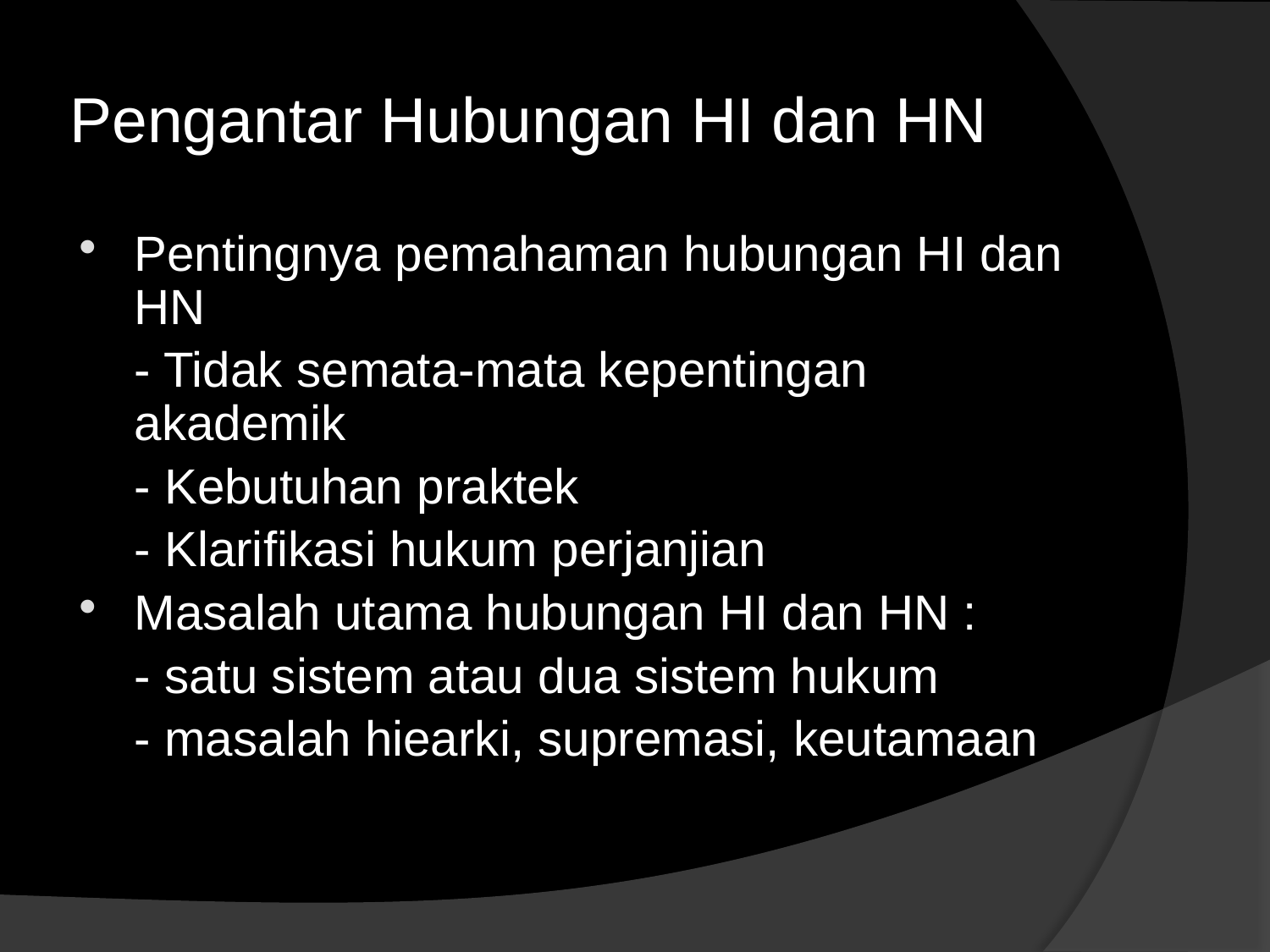

# Pengantar Hubungan HI dan HN
Pentingnya pemahaman hubungan HI dan HN
	- Tidak semata-mata kepentingan akademik
	- Kebutuhan praktek
	- Klarifikasi hukum perjanjian
Masalah utama hubungan HI dan HN :
	- satu sistem atau dua sistem hukum
	- masalah hiearki, supremasi, keutamaan